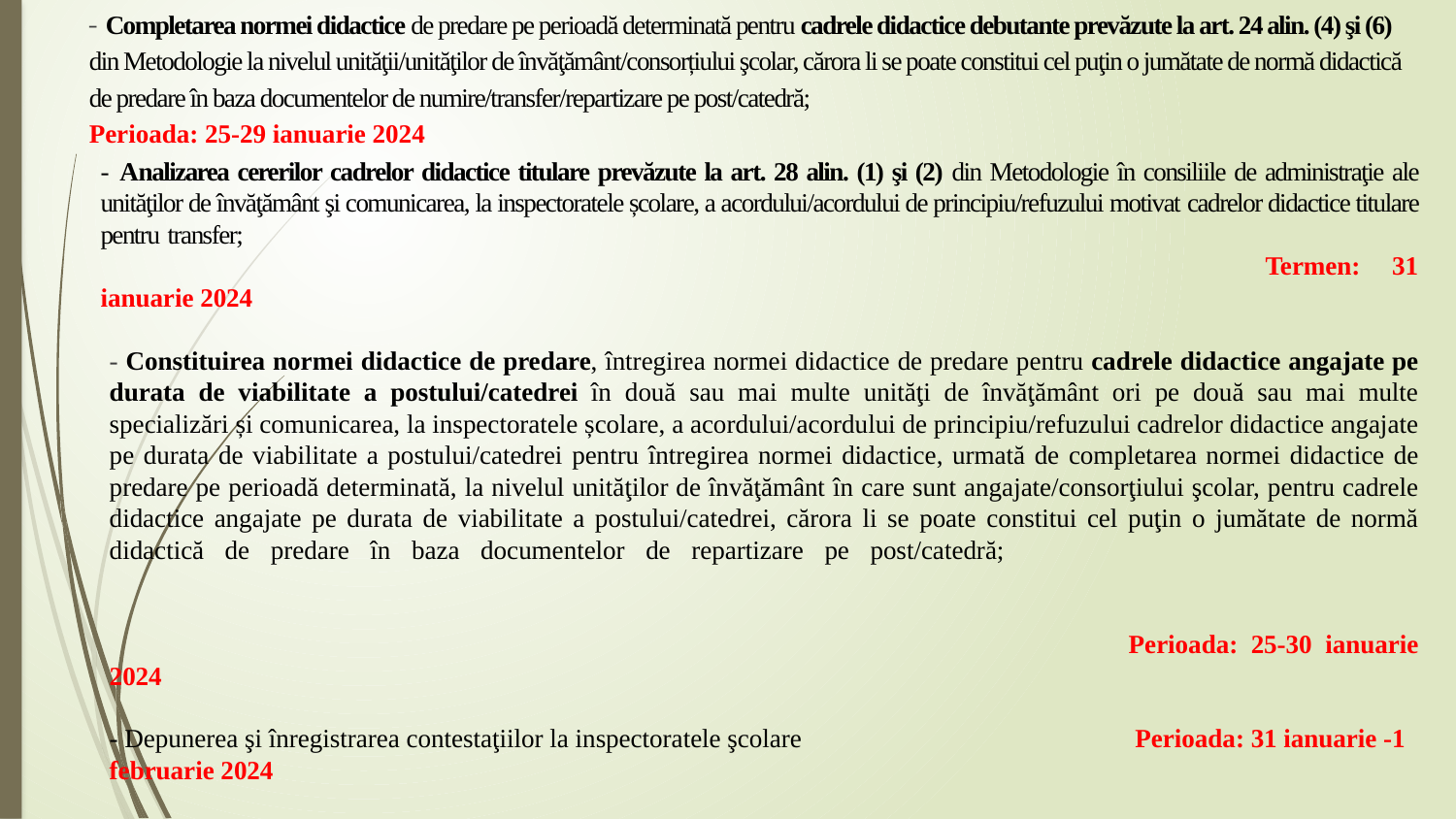

- Completarea normei didactice de predare pe perioadă determinată pentru cadrele didactice debutante prevăzute la art. 24 alin. (4) şi (6) din Metodologie la nivelul unităţii/unităţilor de învăţământ/consorțiului şcolar, cărora li se poate constitui cel puţin o jumătate de normă didactică de predare în baza documentelor de numire/transfer/repartizare pe post/catedră; 					Perioada: 25-29 ianuarie 2024
- Analizarea cererilor cadrelor didactice titulare prevăzute la art. 28 alin. (1) şi (2) din Metodologie în consiliile de administraţie ale unităţilor de învăţământ şi comunicarea, la inspectoratele școlare, a acordului/acordului de principiu/refuzului motivat cadrelor didactice titulare pentru transfer; 																	Termen: 31 ianuarie 2024

- Constituirea normei didactice de predare, întregirea normei didactice de predare pentru cadrele didactice angajate pe durata de viabilitate a postului/catedrei în două sau mai multe unităţi de învăţământ ori pe două sau mai multe specializări și comunicarea, la inspectoratele școlare, a acordului/acordului de principiu/refuzului cadrelor didactice angajate pe durata de viabilitate a postului/catedrei pentru întregirea normei didactice, urmată de completarea normei didactice de predare pe perioadă determinată, la nivelul unităţilor de învăţământ în care sunt angajate/consorţiului şcolar, pentru cadrele didactice angajate pe durata de viabilitate a postului/catedrei, cărora li se poate constitui cel puţin o jumătate de normă didactică de predare în baza documentelor de repartizare pe post/catedră; 																										Perioada: 25-30 ianuarie 2024

- Depunerea şi înregistrarea contestaţiilor la inspectoratele şcolare 			 Perioada: 31 ianuarie -1 februarie 2024

 - Analizarea contestaţiilor în consiliul de administrație al inspectoratului școlar şi stabilirea listei finale a cadrelor didactice titulare prevăzute la art. 28 alin. (1) şi (2) din Metodologie pentru care se acordă transferul, a cadrelor didactice debutante prevăzute la art. 24 alin. (4) şi (6) din Metodologie pentru care se acordă completarea normei didactice de predare şi a cadrelor didactice angajate pe durata de viabilitate a postului/catedrei pentru care se acordă întregirea/completarea normei didactice de predare 									Termen: 2 februarie 2024